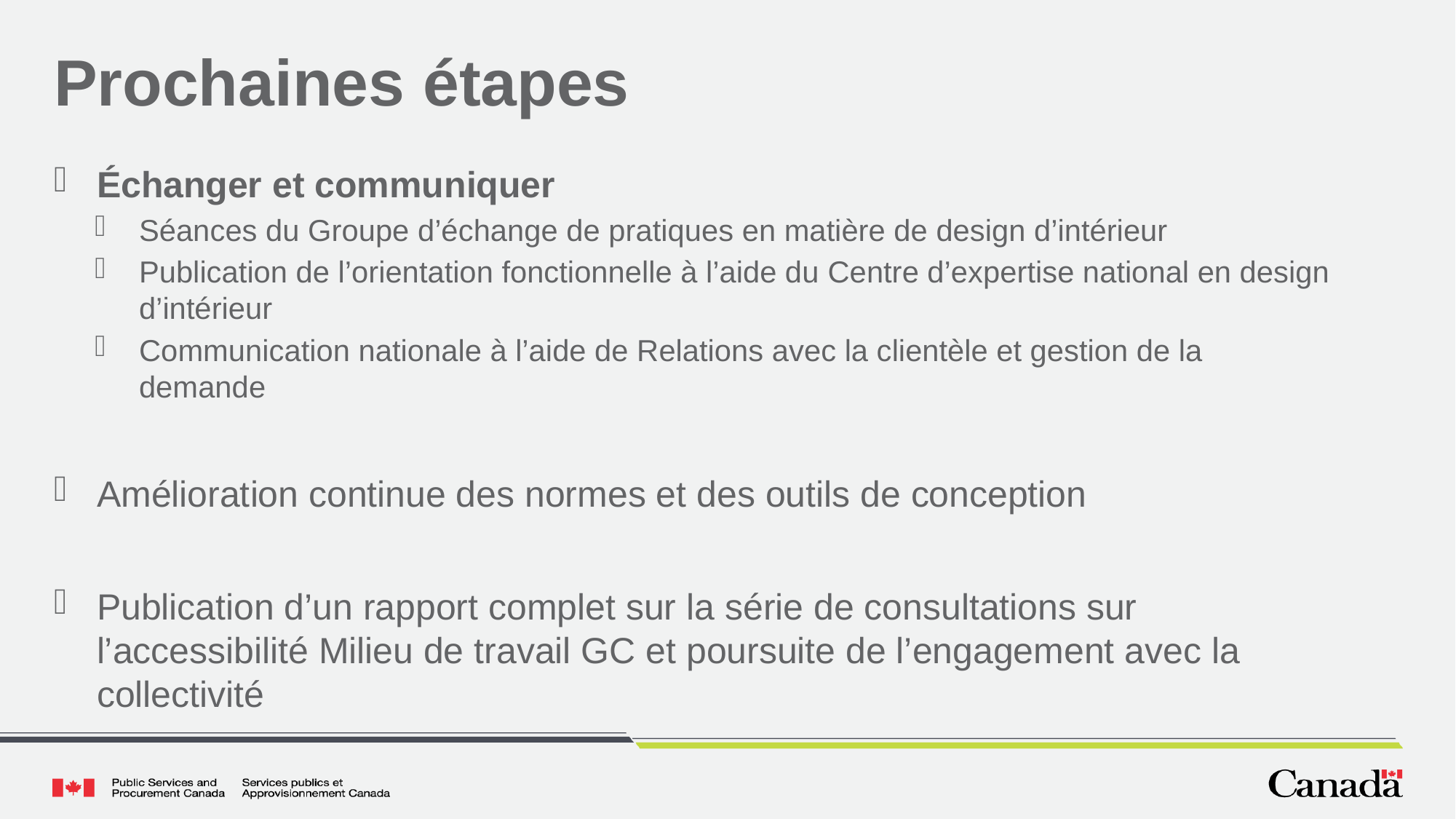

# Prochaines étapes
Échanger et communiquer
Séances du Groupe d’échange de pratiques en matière de design d’intérieur
Publication de l’orientation fonctionnelle à l’aide du Centre d’expertise national en design d’intérieur
Communication nationale à l’aide de Relations avec la clientèle et gestion de la demande

Amélioration continue des normes et des outils de conception

Publication d’un rapport complet sur la série de consultations sur l’accessibilité Milieu de travail GC et poursuite de l’engagement avec la collectivité